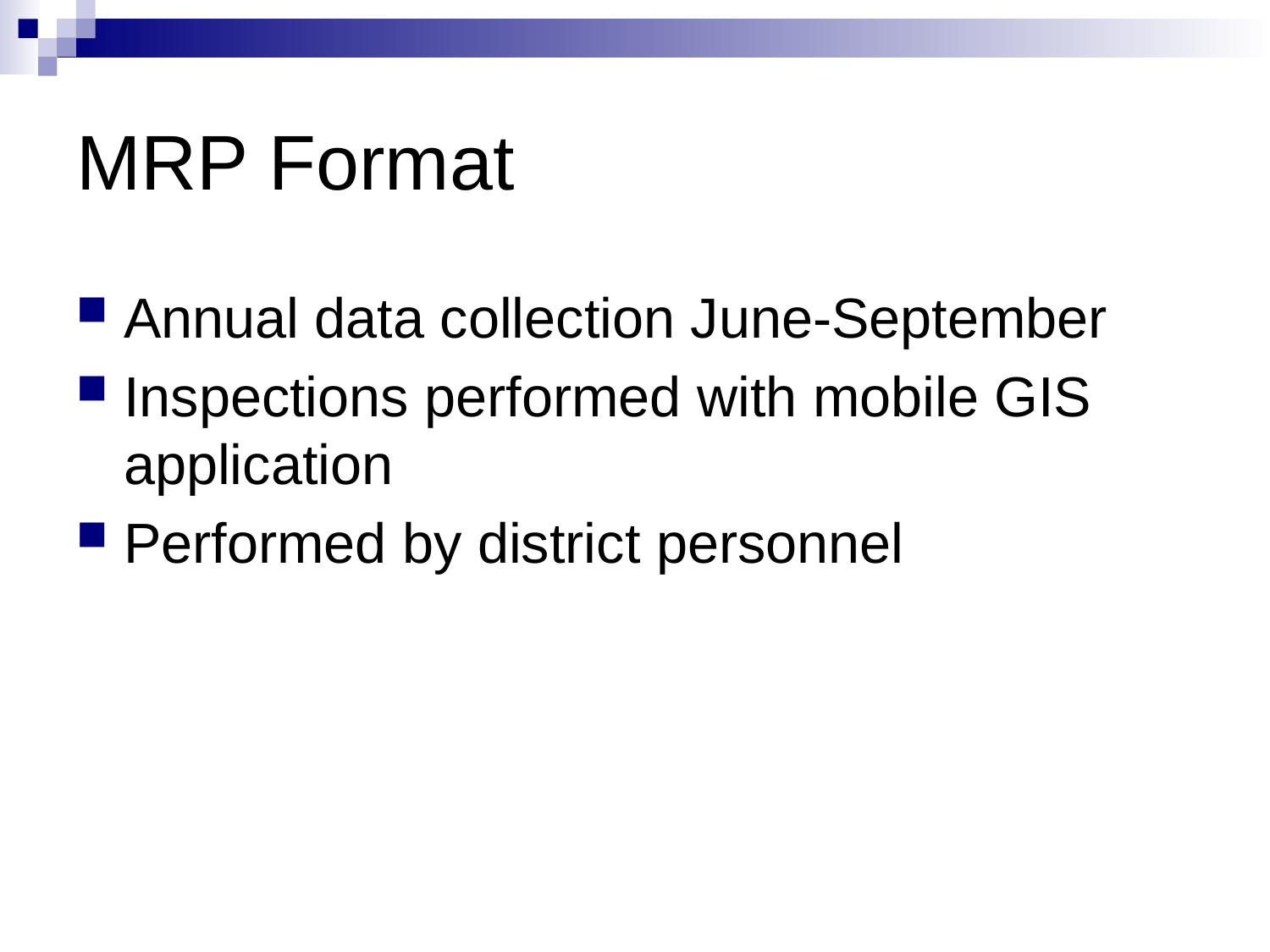

# MRP Format
Annual data collection June-September
Inspections performed with mobile GIS application
Performed by district personnel